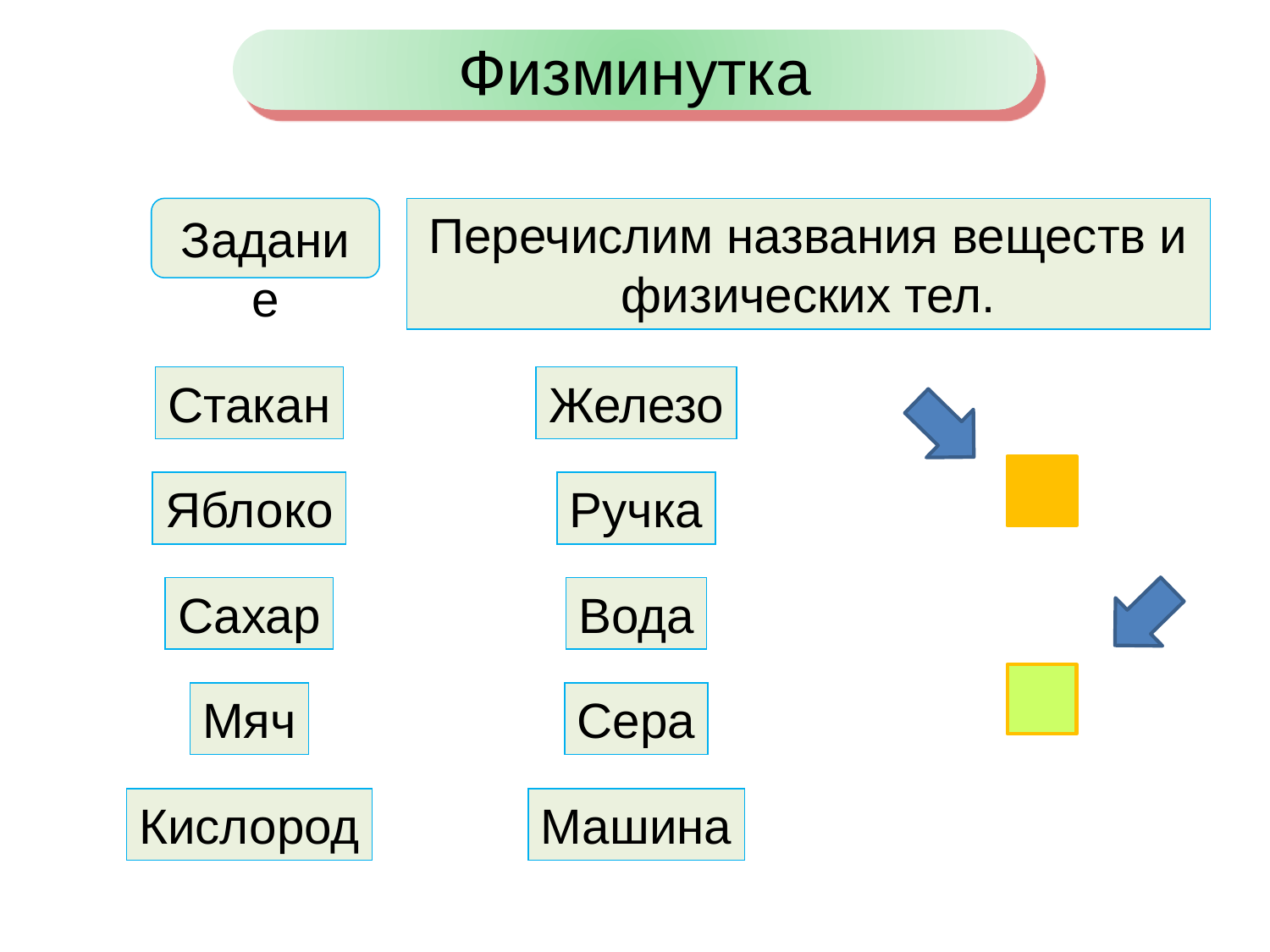

Физминутка
Задание
Перечислим названия веществ и физических тел.
Стакан
Железо

Яблоко
Ручка
Сахар
Вода

Мяч
Сера
Кислород
Машина